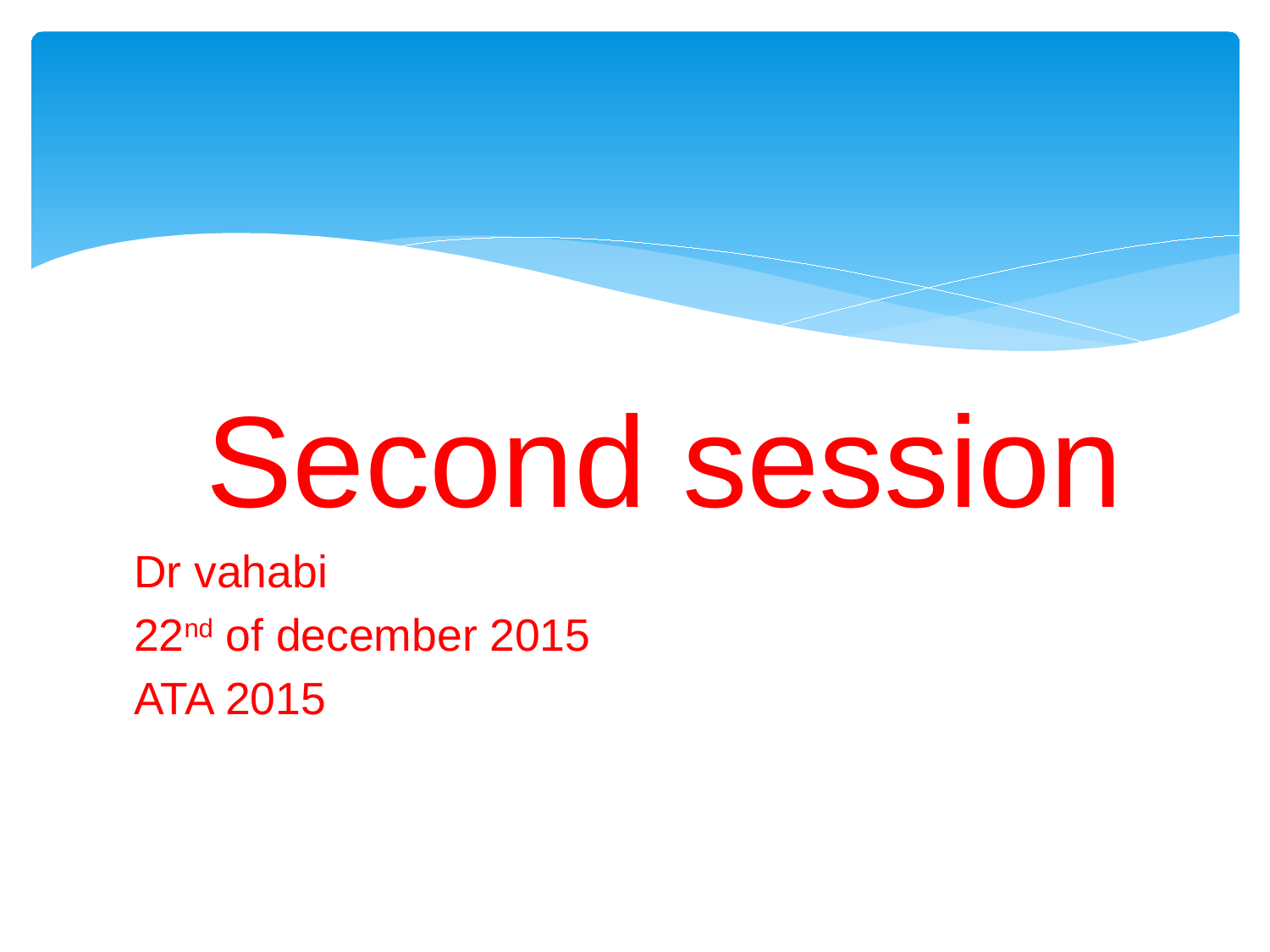

#
  Second session
Dr vahabi
22nd of december 2015
ATA 2015